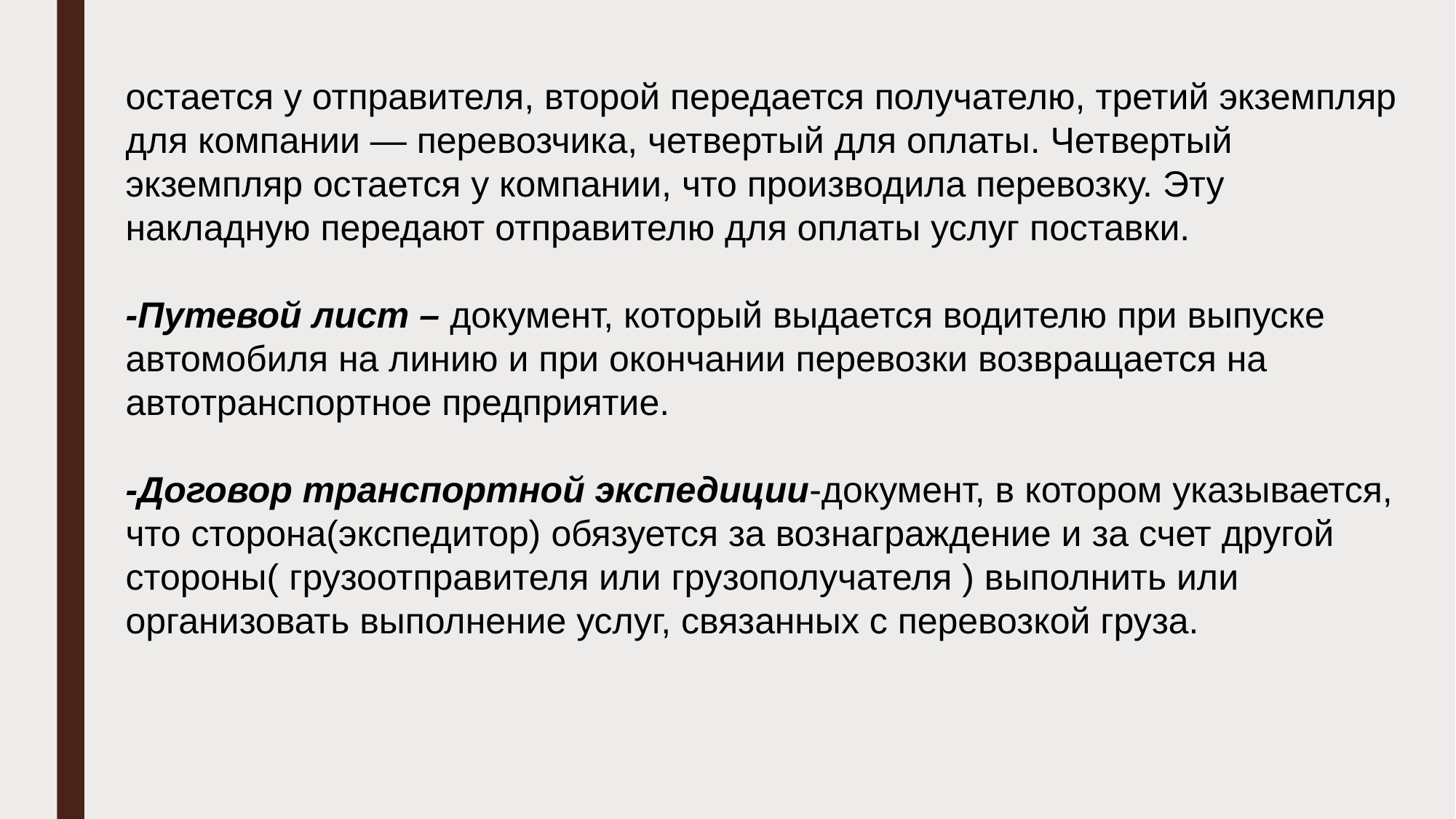

остается у отправителя, второй передается получателю, третий экземпляр для компании — перевозчика, четвертый для оплаты. Четвертый экземпляр остается у компании, что производила перевозку. Эту накладную передают отправителю для оплаты услуг поставки.

-Путевой лист – документ, который выдается водителю при выпуске автомобиля на линию и при окончании перевозки возвращается на автотранспортное предприятие.

-Договор транспортной экспедиции-документ, в котором указывается, что сторона(экспедитор) обязуется за вознаграждение и за счет другой стороны( грузоотправителя или грузополучателя ) выполнить или организовать выполнение услуг, связанных с перевозкой груза.